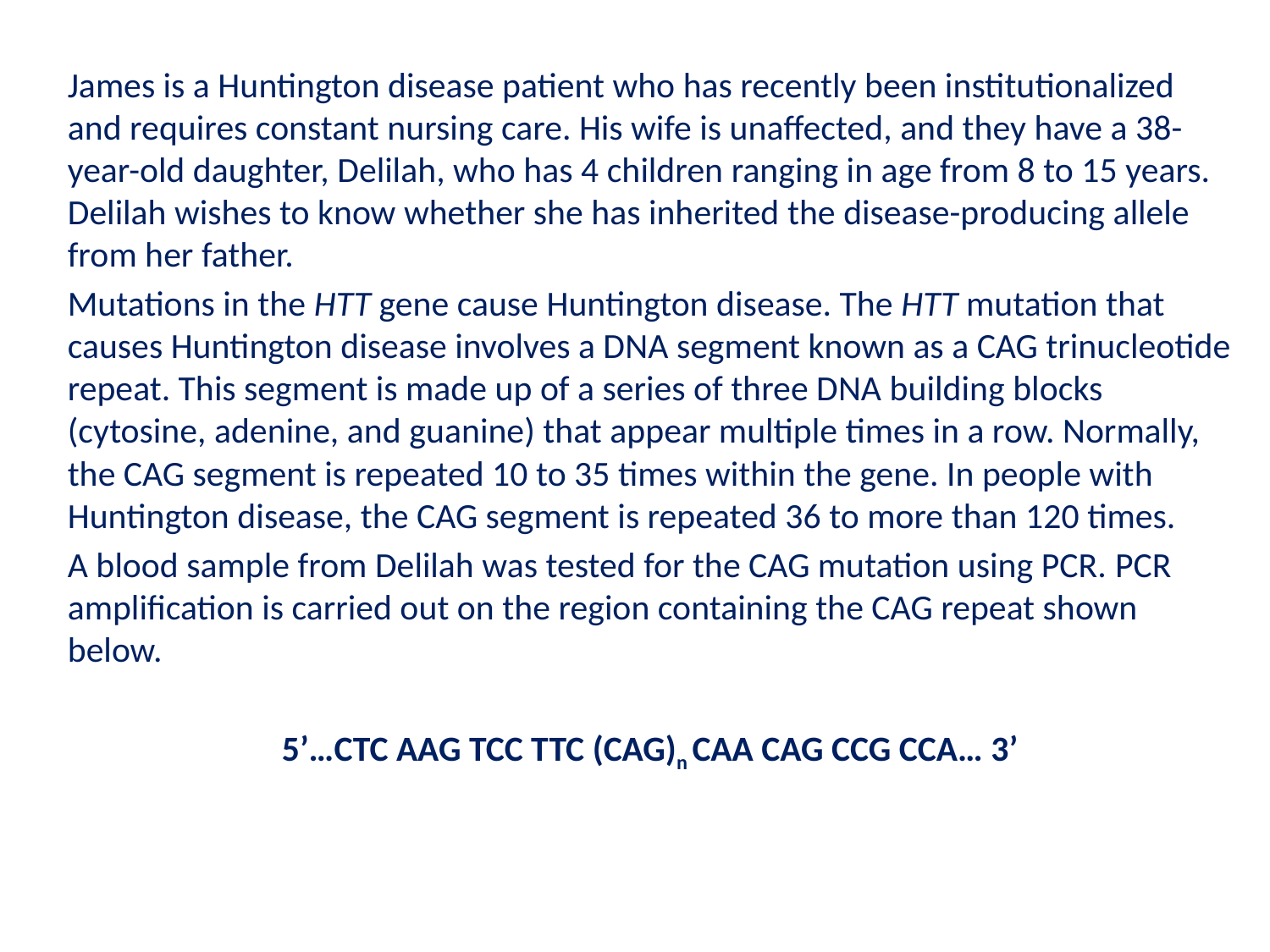

James is a Huntington disease patient who has recently been institutionalized and requires constant nursing care. His wife is unaffected, and they have a 38-year-old daughter, Delilah, who has 4 children ranging in age from 8 to 15 years. Delilah wishes to know whether she has inherited the disease-producing allele from her father.
Mutations in the HTT gene cause Huntington disease. The HTT mutation that causes Huntington disease involves a DNA segment known as a CAG trinucleotide repeat. This segment is made up of a series of three DNA building blocks (cytosine, adenine, and guanine) that appear multiple times in a row. Normally, the CAG segment is repeated 10 to 35 times within the gene. In people with Huntington disease, the CAG segment is repeated 36 to more than 120 times.
A blood sample from Delilah was tested for the CAG mutation using PCR. PCR amplification is carried out on the region containing the CAG repeat shown below.

5’…CTC AAG TCC TTC (CAG)n CAA CAG CCG CCA… 3’